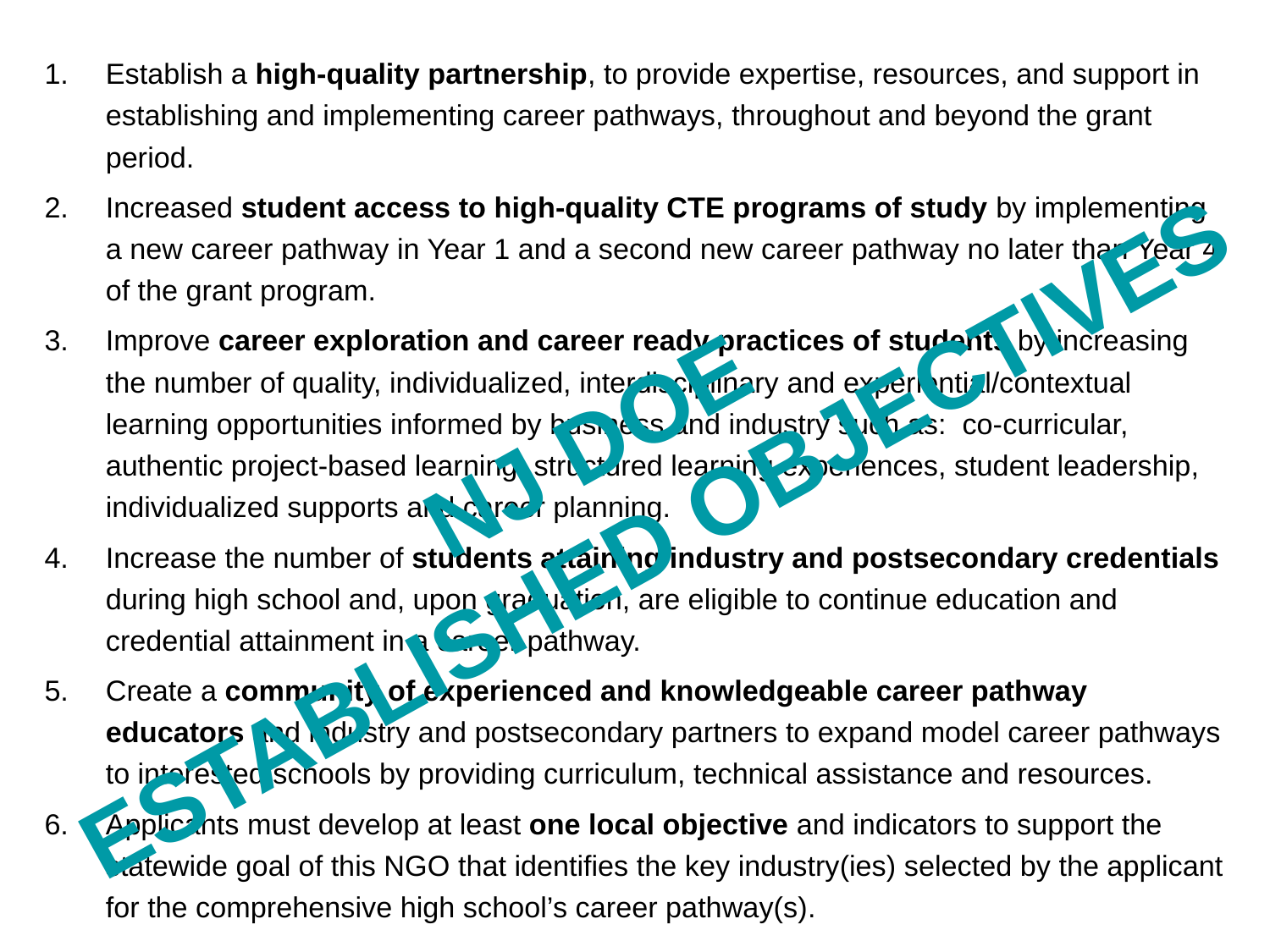

Establish a high-quality partnership, to provide expertise, resources, and support in establishing and implementing career pathways, throughout and beyond the grant period.
Increased student access to high-quality CTE programs of study by implementing a new career pathway in Year 1 and a second new career pathway no later than Year 4 of the grant program.
Improve career exploration and career ready practices of students by increasing the number of quality, individualized, interdisciplinary and experiential/contextual learning opportunities informed by business and industry such as:  co-curricular, authentic project-based learning, structured learning experiences, student leadership, individualized supports and career planning.
Increase the number of students attaining industry and postsecondary credentials during high school and, upon graduation, are eligible to continue education and credential attainment in a career pathway.
Create a community of experienced and knowledgeable career pathway educators and industry and postsecondary partners to expand model career pathways to interested schools by providing curriculum, technical assistance and resources.
Applicants must develop at least one local objective and indicators to support the statewide goal of this NGO that identifies the key industry(ies) selected by the applicant for the comprehensive high school’s career pathway(s).

NJ DOE
ESTABLISHED OBJECTIVES